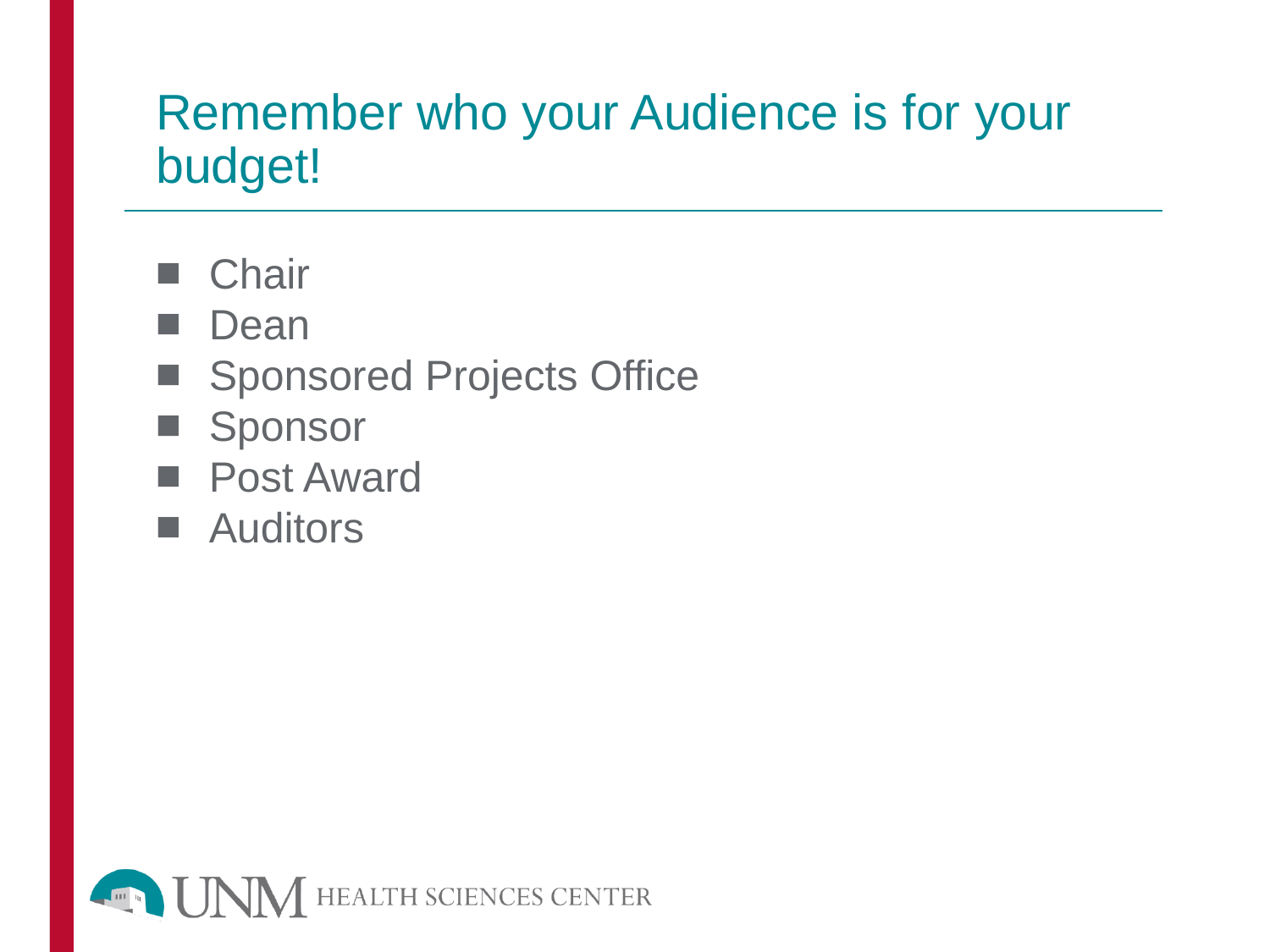

# Remember who your Audience is for your budget!
Chair
Dean
Sponsored Projects Office
Sponsor
Post Award
Auditors